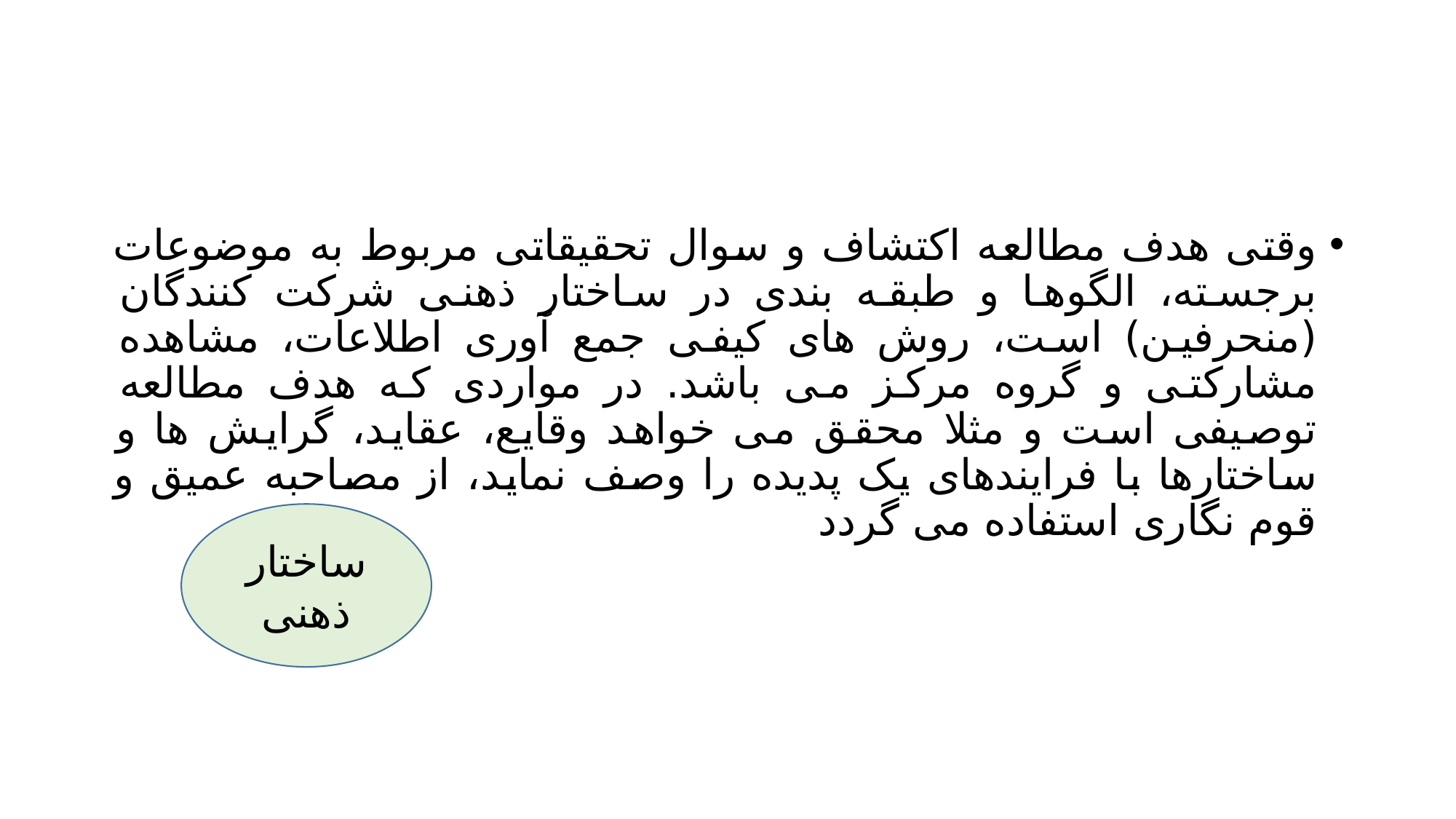

#
وقتی هدف مطالعه اکتشاف و سوال تحقیقاتی مربوط به موضوعات برجسته، الگوها و طبقه بندی در ساختار ذهنی شرکت کنندگان (منحرفین) است، روش های کیفی جمع آوری اطلاعات، مشاهده مشارکتی و گروه مرکز می باشد. در مواردی که هدف مطالعه توصیفی است و مثلا محقق می خواهد وقایع، عقاید، گرایش ها و ساختارها با فرایندهای یک پدیده را وصف نماید، از مصاحبه عمیق و قوم نگاری استفاده می گردد

ساختار ذهنی